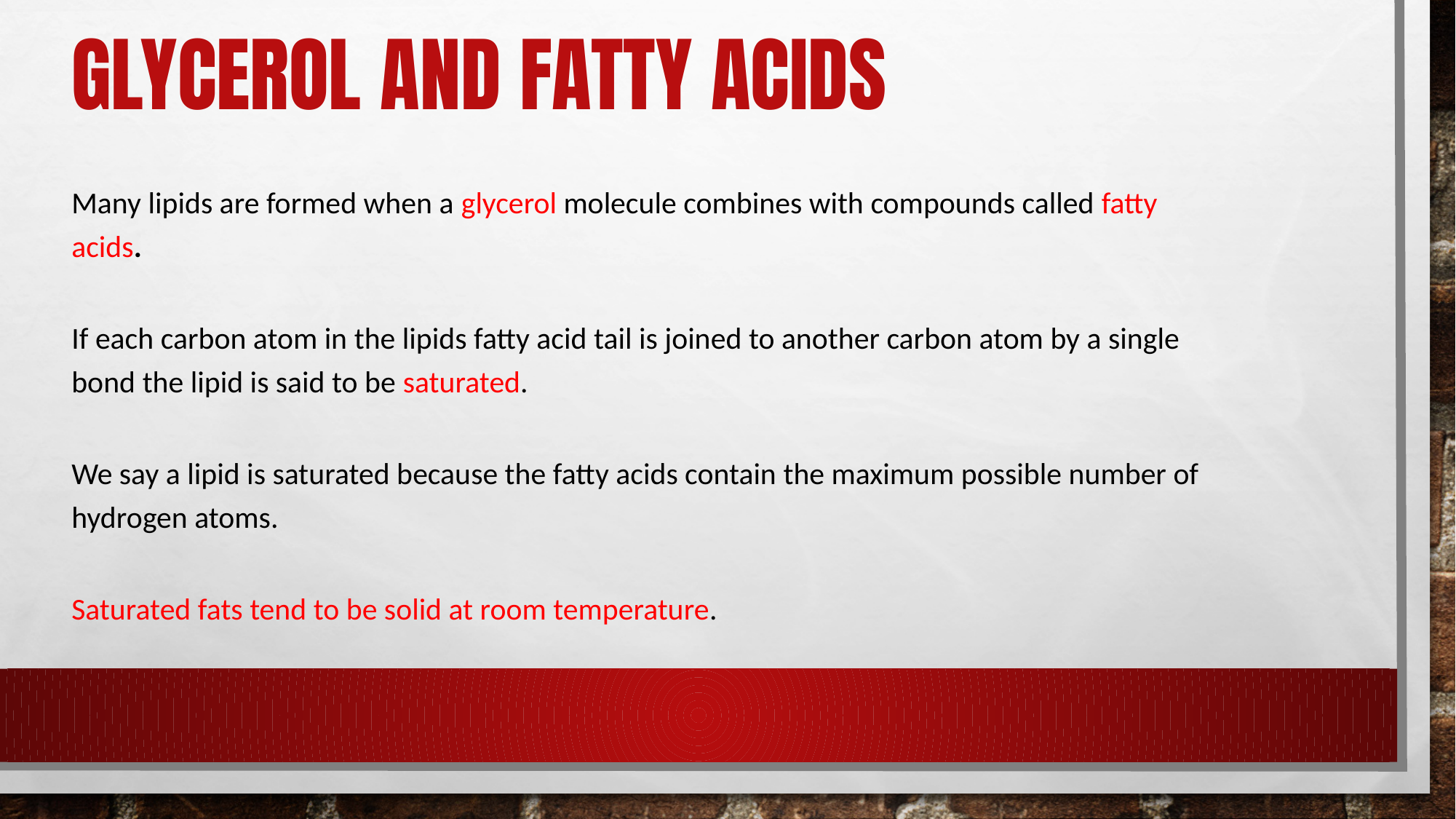

# Glycerol and Fatty Acids
Many lipids are formed when a glycerol molecule combines with compounds called fatty acids.

If each carbon atom in the lipids fatty acid tail is joined to another carbon atom by a single bond the lipid is said to be saturated.

We say a lipid is saturated because the fatty acids contain the maximum possible number of hydrogen atoms.

Saturated fats tend to be solid at room temperature.